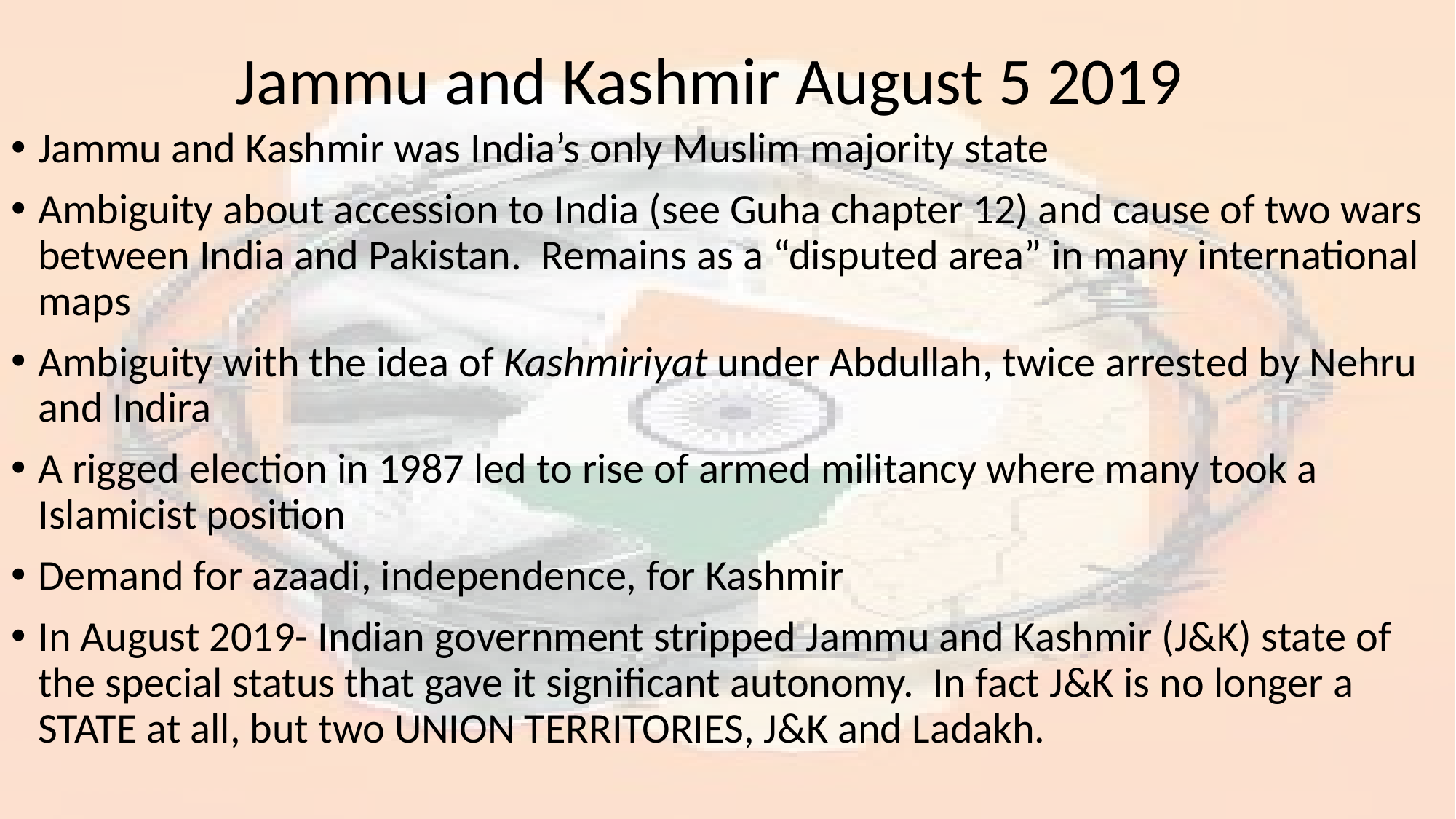

# Jammu and Kashmir August 5 2019
Jammu and Kashmir was India’s only Muslim majority state
Ambiguity about accession to India (see Guha chapter 12) and cause of two wars between India and Pakistan.  Remains as a “disputed area” in many international maps
Ambiguity with the idea of Kashmiriyat under Abdullah, twice arrested by Nehru and Indira
A rigged election in 1987 led to rise of armed militancy where many took a Islamicist position
Demand for azaadi, independence, for Kashmir
In August 2019- Indian government stripped Jammu and Kashmir (J&K) state of the special status that gave it significant autonomy.  In fact J&K is no longer a STATE at all, but two UNION TERRITORIES, J&K and Ladakh.